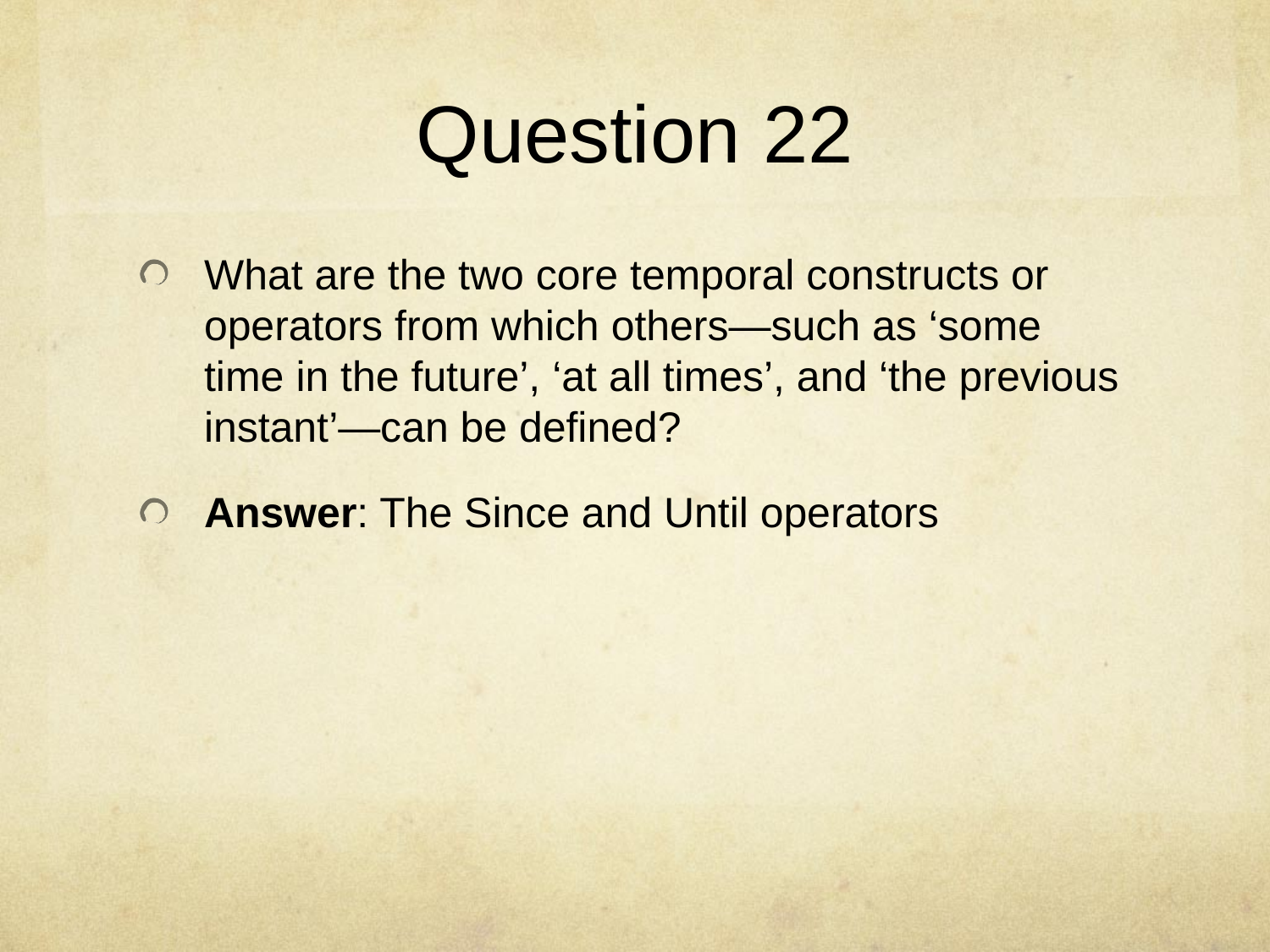

# Question 22
What are the two core temporal constructs or operators from which others—such as ‘some time in the future’, ‘at all times’, and ‘the previous instant’—can be defined?
Answer: The Since and Until operators